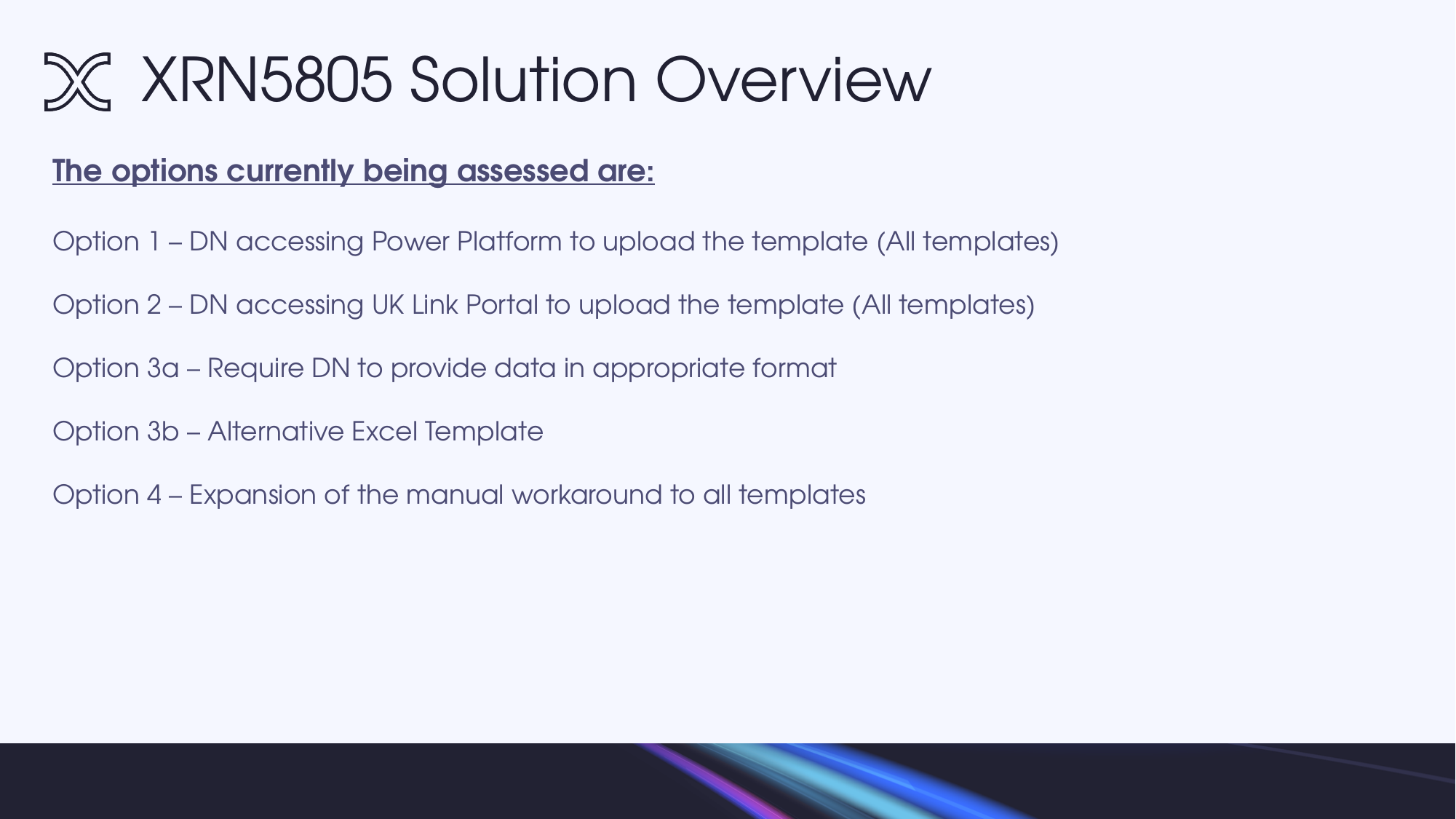

# XRN5805 Solution Overview
The options currently being assessed are:

Option 1 – DN accessing Power Platform to upload the template (All templates)

Option 2 – DN accessing UK Link Portal to upload the template (All templates)

Option 3a – Require DN to provide data in appropriate format

Option 3b – Alternative Excel Template

Option 4 – Expansion of the manual workaround to all templates